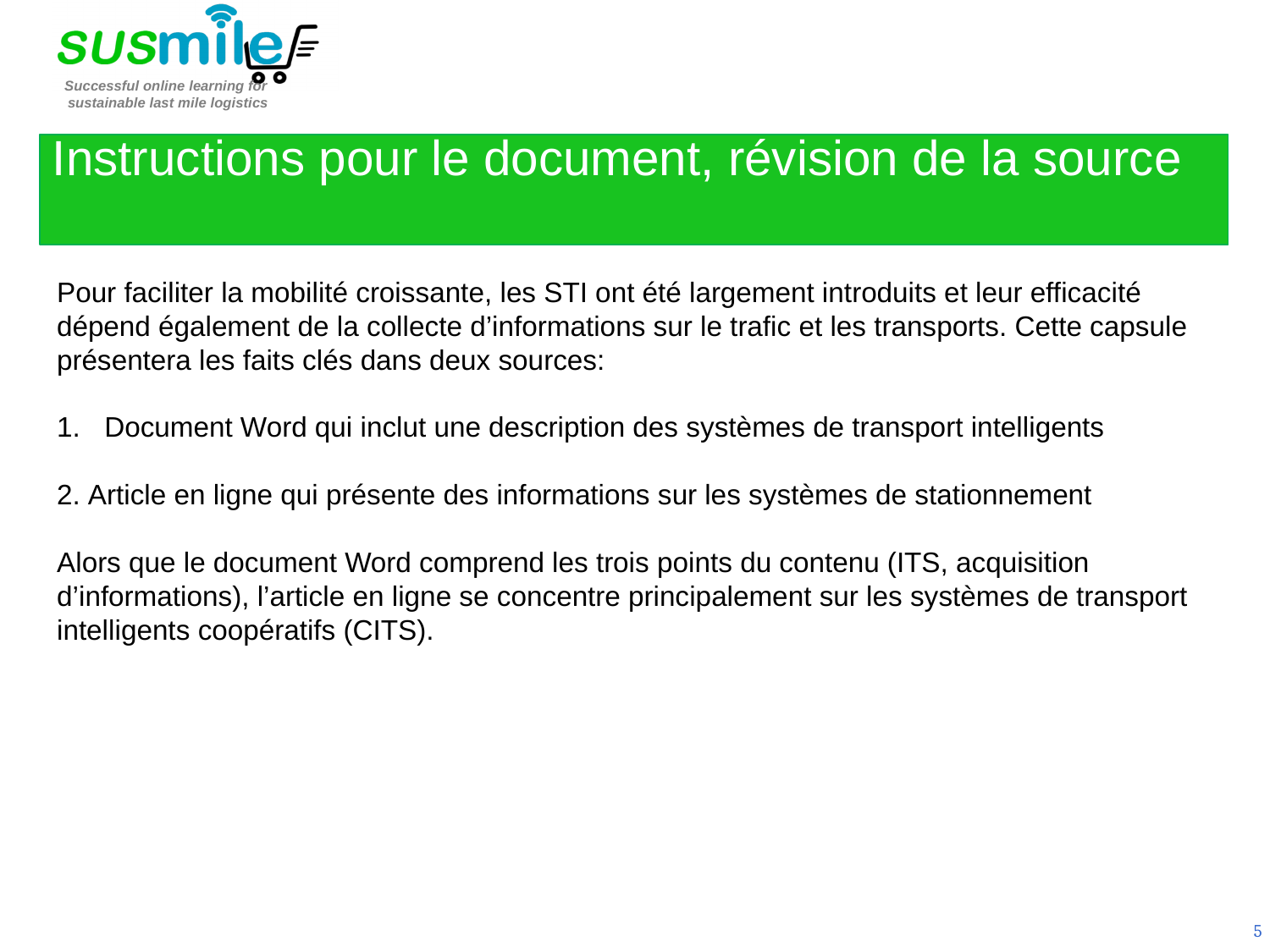

Instructions pour le document, révision de la source

Pour faciliter la mobilité croissante, les STI ont été largement introduits et leur efficacité dépend également de la collecte d’informations sur le trafic et les transports. Cette capsule présentera les faits clés dans deux sources:

Document Word qui inclut une description des systèmes de transport intelligents

2. Article en ligne qui présente des informations sur les systèmes de stationnement

Alors que le document Word comprend les trois points du contenu (ITS, acquisition d’informations), l’article en ligne se concentre principalement sur les systèmes de transport intelligents coopératifs (CITS).

5